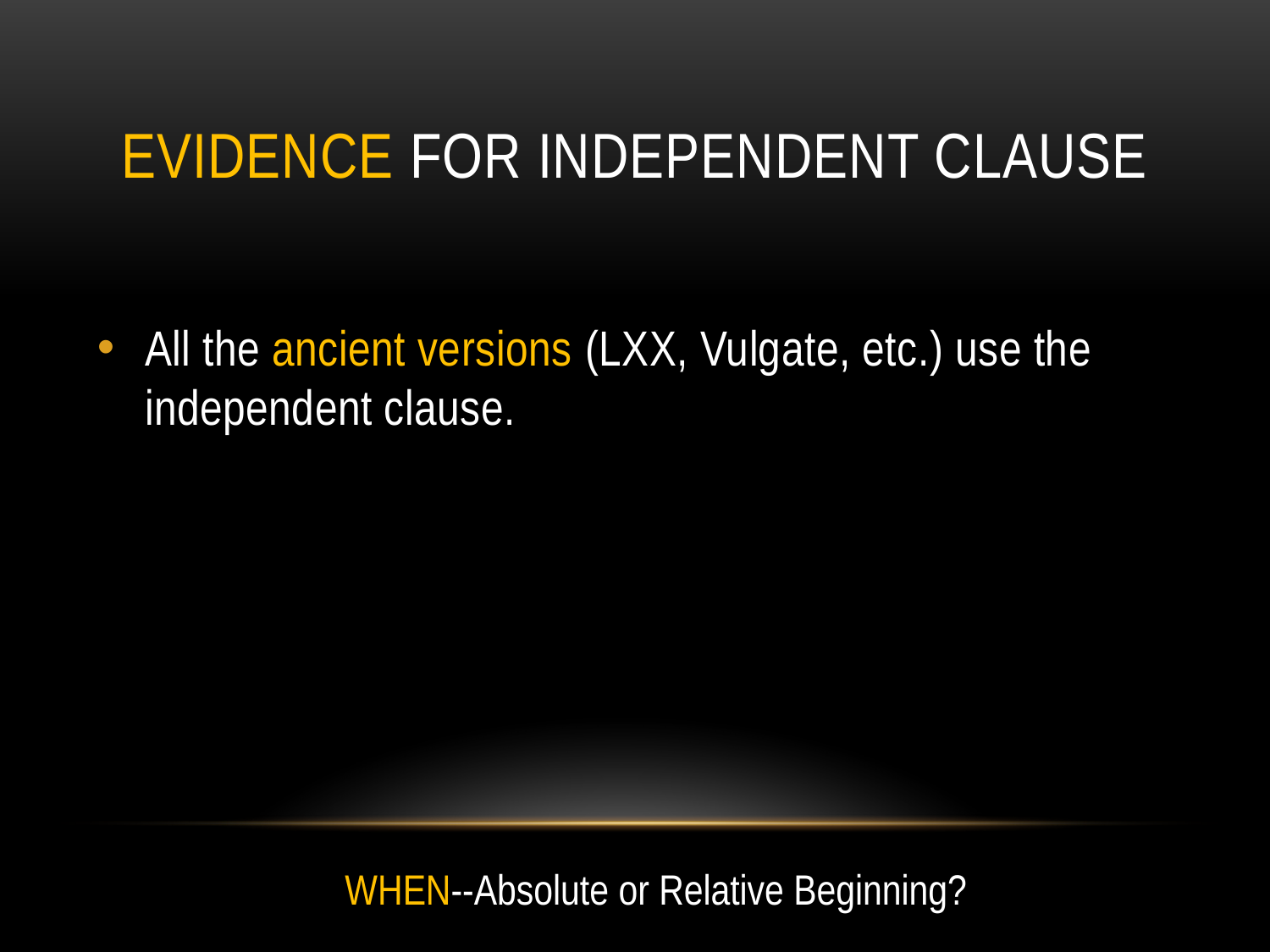

# Evidence for independent clause

All the ancient versions (LXX, Vulgate, etc.) use the independent clause.

WHEN--Absolute or Relative Beginning?